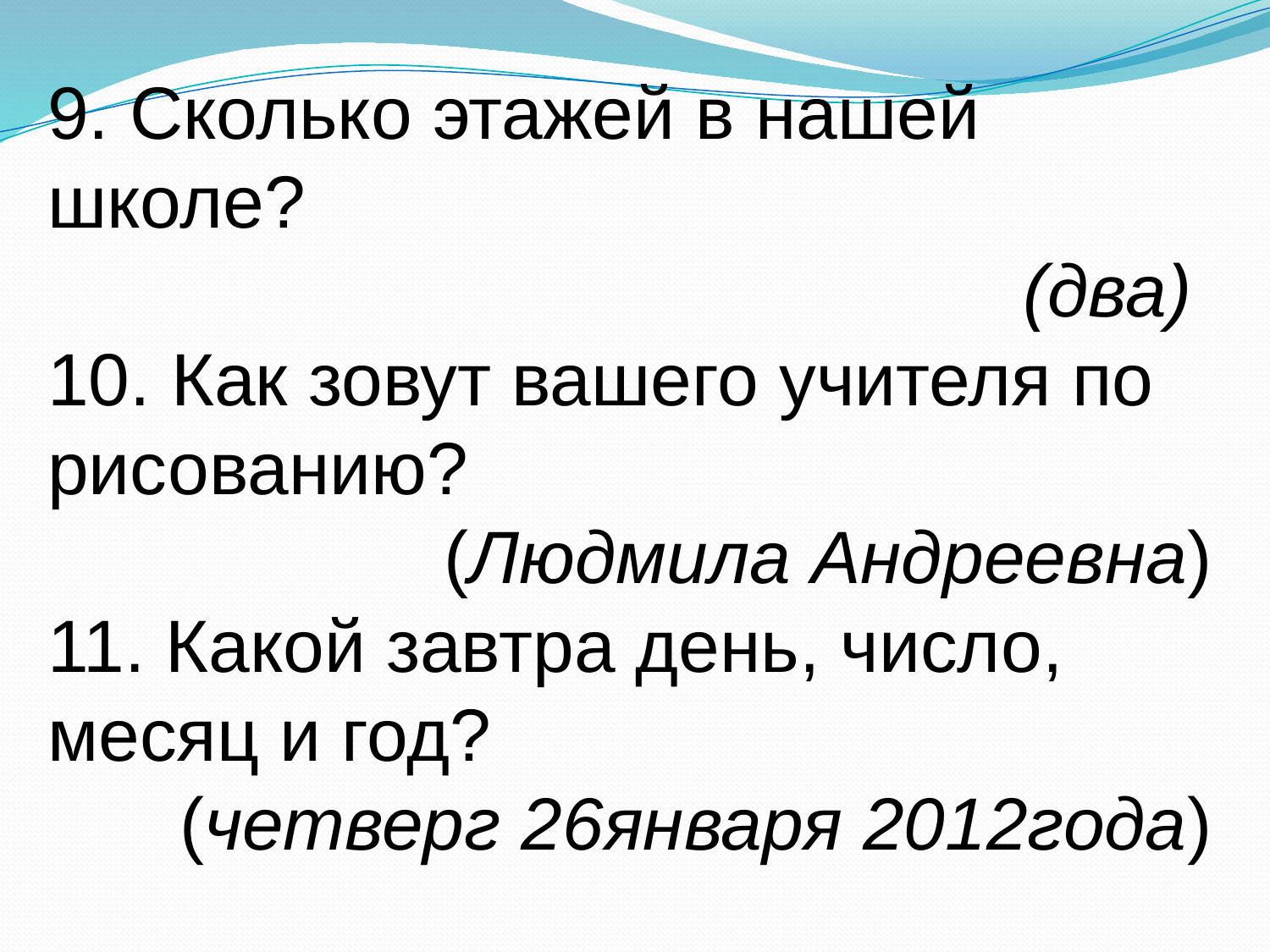

9. Сколько этажей в нашей школе?
(два)
10. Как зовут вашего учителя по рисованию?
(Людмила Андреевна)
11. Какой завтра день, число, месяц и год?
(четверг 26января 2012года)